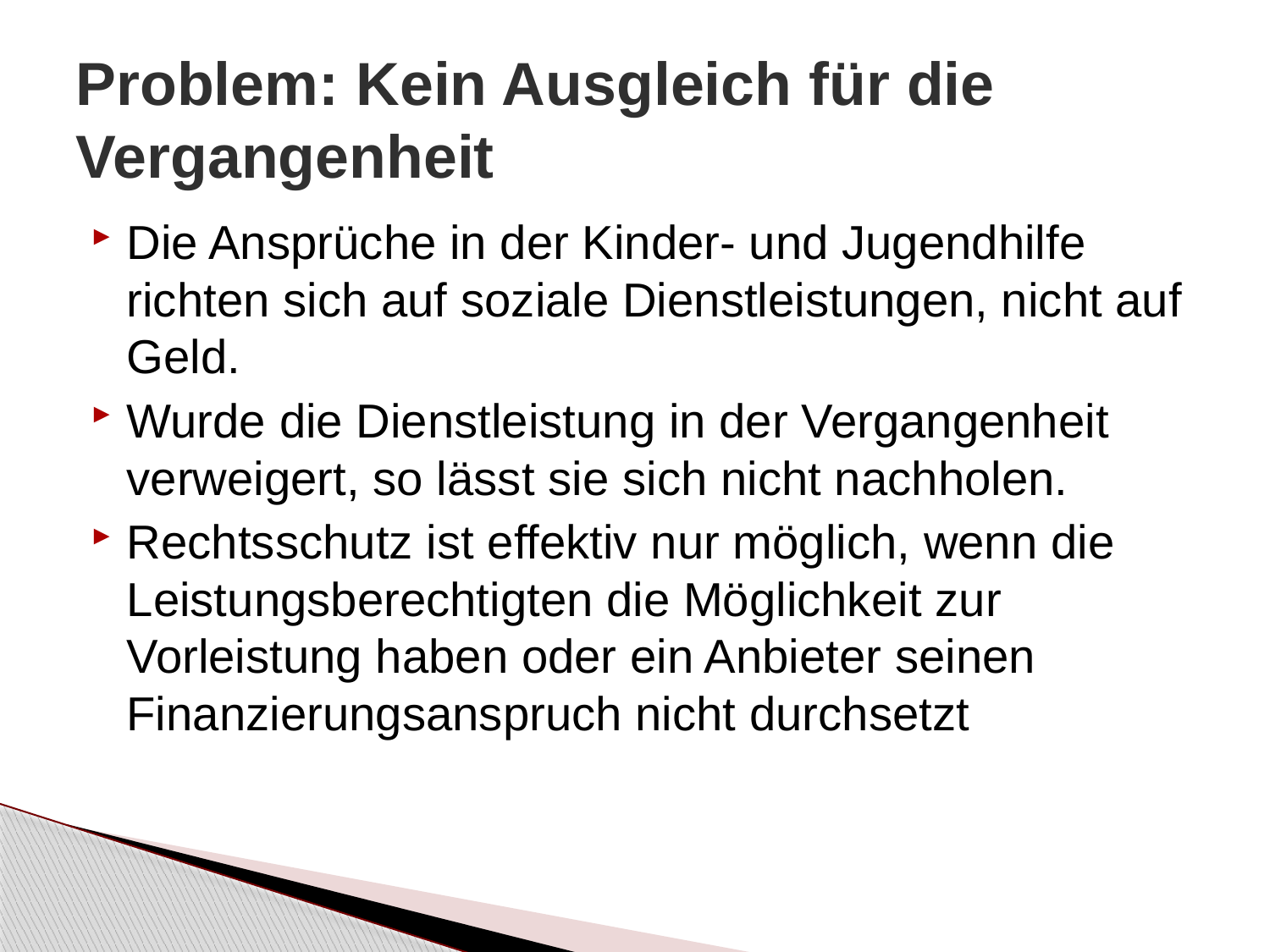

# Problem: Kein Ausgleich für die Vergangenheit
Die Ansprüche in der Kinder- und Jugendhilfe richten sich auf soziale Dienstleistungen, nicht auf Geld.
Wurde die Dienstleistung in der Vergangenheit verweigert, so lässt sie sich nicht nachholen.
Rechtsschutz ist effektiv nur möglich, wenn die Leistungsberechtigten die Möglichkeit zur Vorleistung haben oder ein Anbieter seinen Finanzierungsanspruch nicht durchsetzt